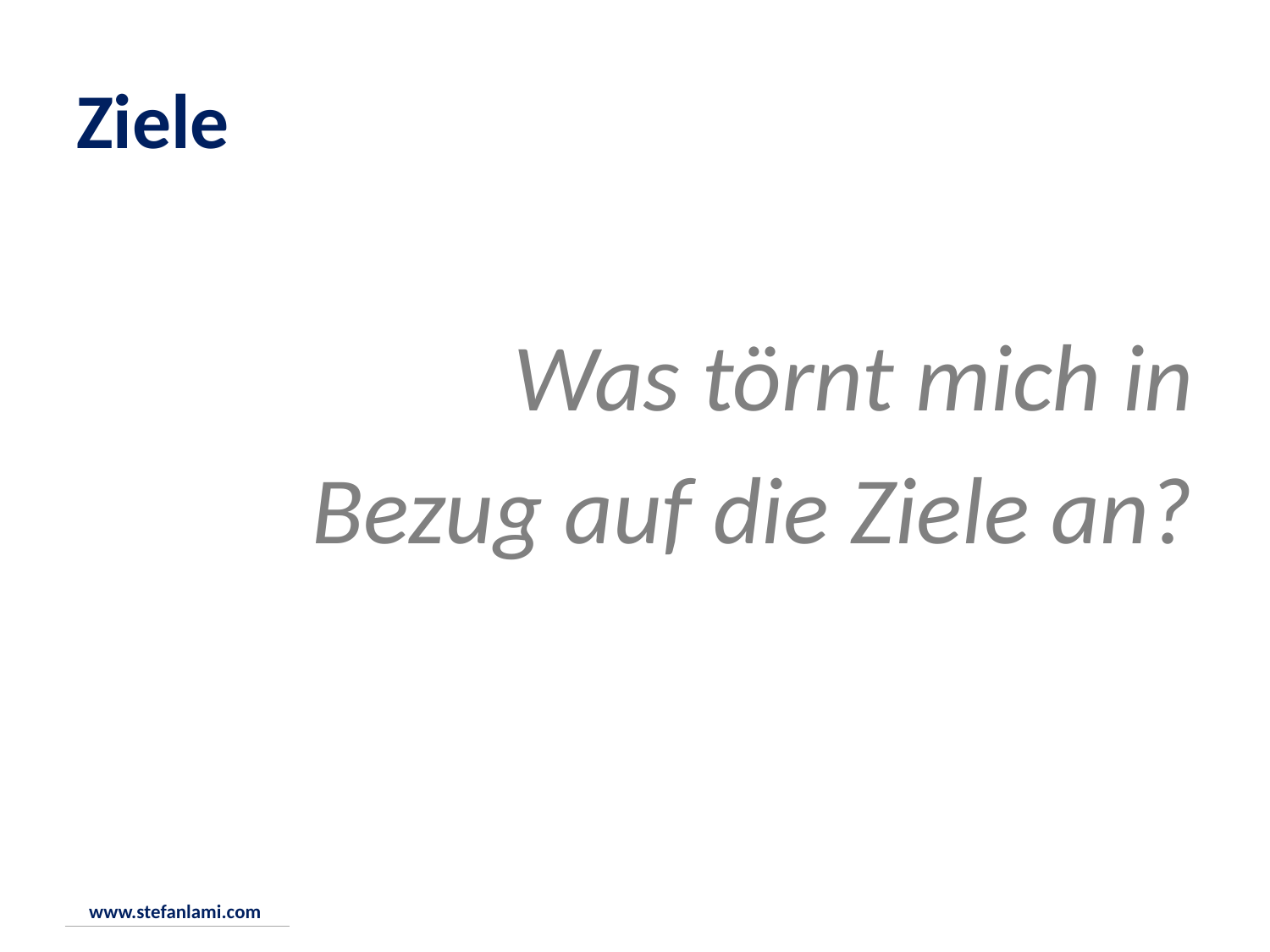

# Ziele

Was törnt mich in
Bezug auf die Ziele an?